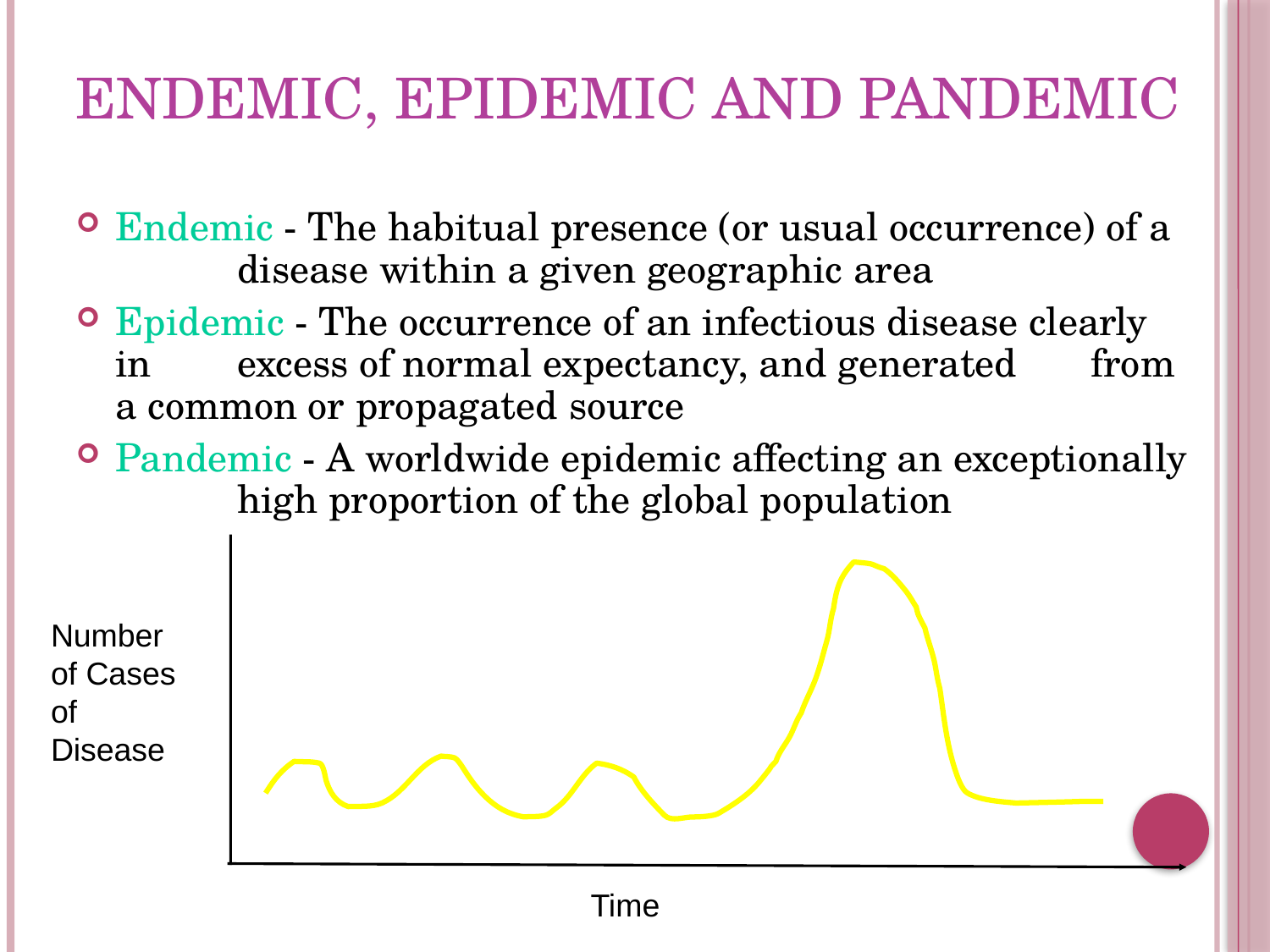

# Endemic, Epidemic and Pandemic
Endemic - The habitual presence (or usual occurrence) of a 			disease within a given geographic area
Epidemic - The occurrence of an infectious disease clearly in 			excess of normal expectancy, and generated 			from a common or propagated source
Pandemic - A worldwide epidemic affecting an exceptionally 			high proportion of the global population

Number of Cases
of Disease

Time